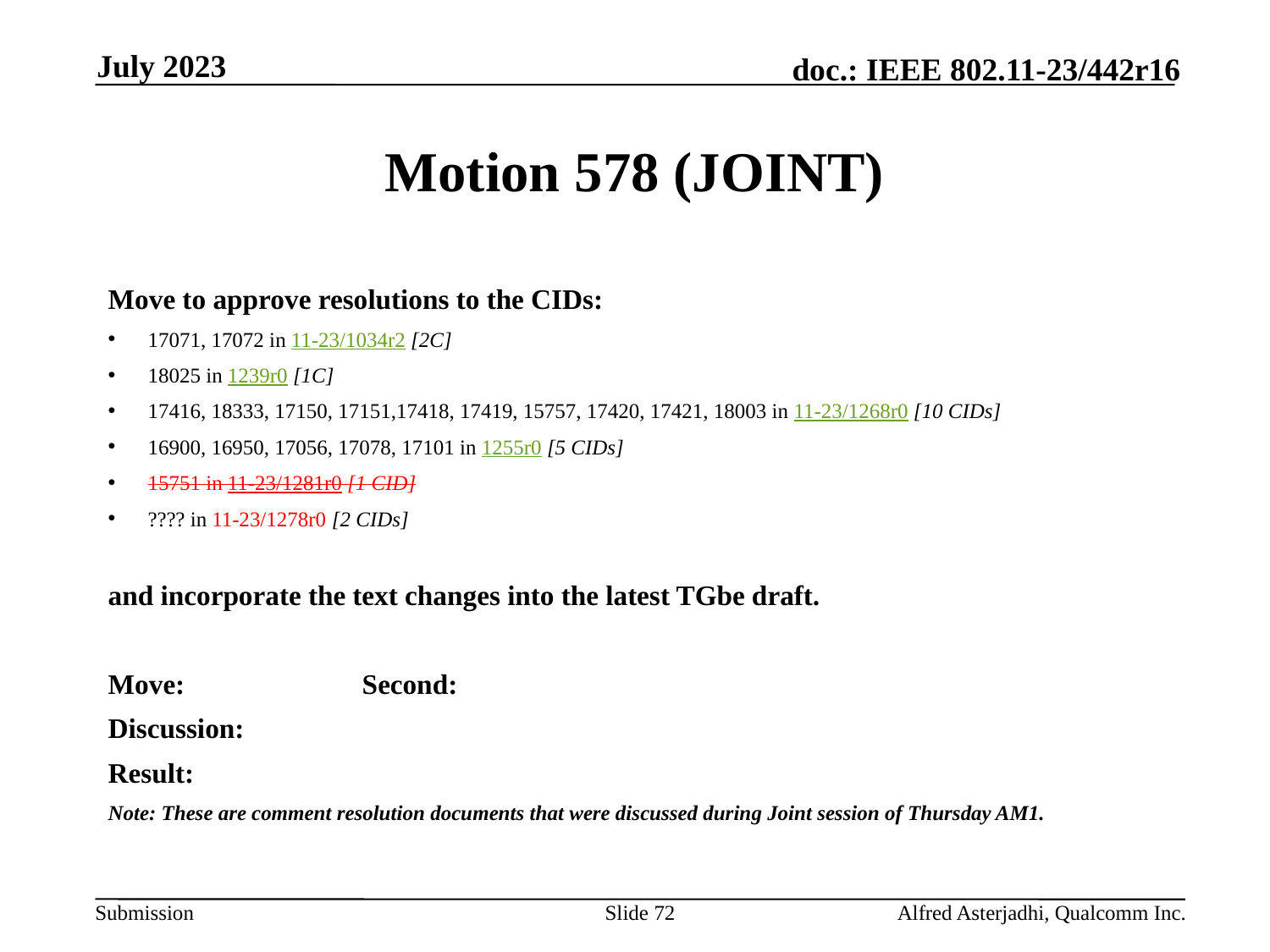

July 2023
# Motion 578 (JOINT)
Move to approve resolutions to the CIDs:
17071, 17072 in 11-23/1034r2 [2C]
18025 in 1239r0 [1C]
17416, 18333, 17150, 17151,17418, 17419, 15757, 17420, 17421, 18003 in 11-23/1268r0 [10 CIDs]
16900, 16950, 17056, 17078, 17101 in 1255r0 [5 CIDs]
15751 in 11-23/1281r0 [1 CID]
???? in 11-23/1278r0 [2 CIDs]

and incorporate the text changes into the latest TGbe draft.

Move: 		Second:
Discussion:
Result:
Note: These are comment resolution documents that were discussed during Joint session of Thursday AM1.
Slide 72
Alfred Asterjadhi, Qualcomm Inc.